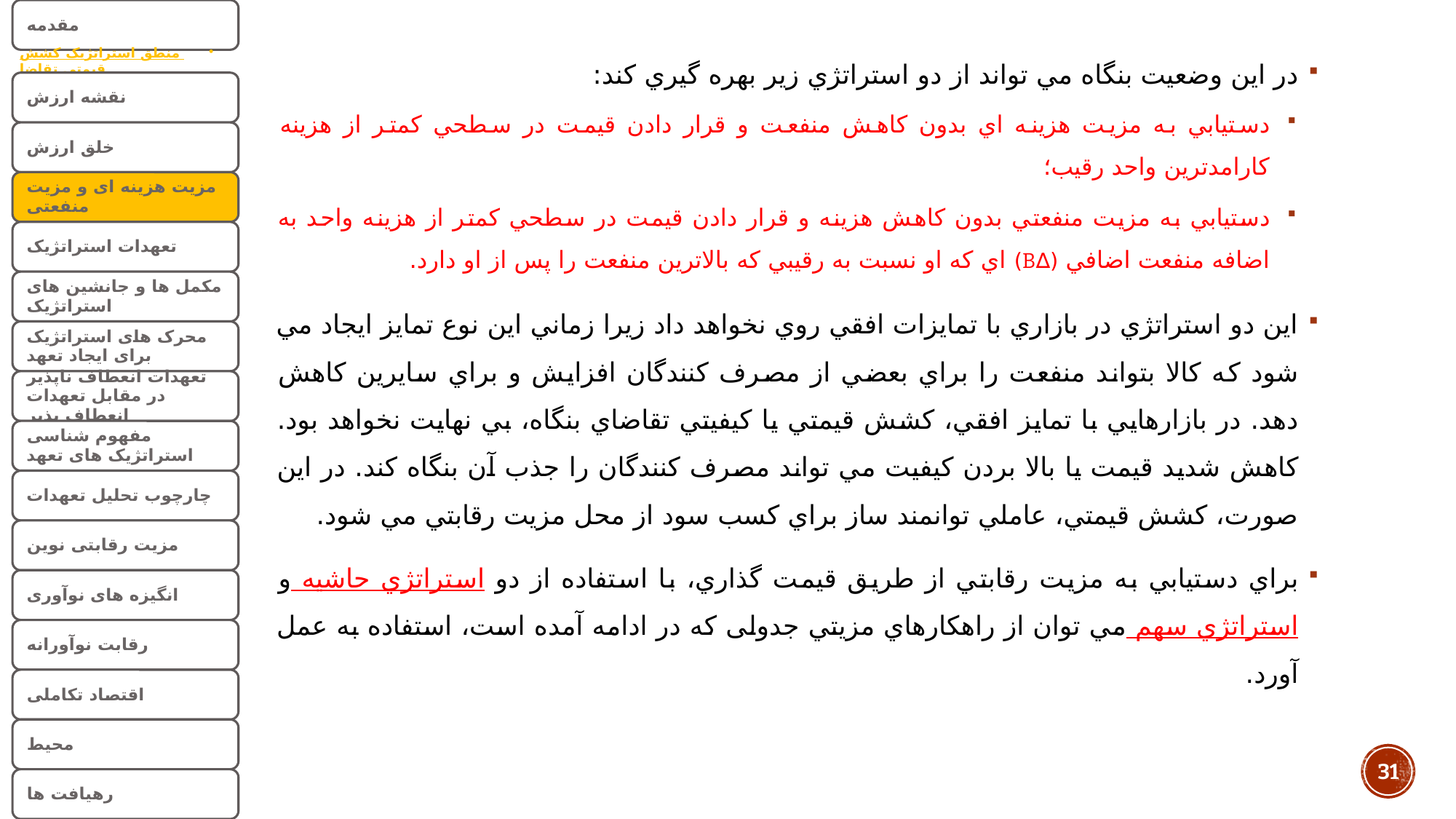

مقدمه
نقشه ارزش
خلق ارزش
مزیت هزینه ای و مزیت منفعتی
منطق استراتژیک کشش قیمتی تقاضا
تعهدات استراتژیک
مکمل ها و جانشین های استراتژیک
تعهدات انعطاف ناپذیر در مقابل تعهدات انعطاف پذیر
مفهوم شناسی استراتژیک های تعهد
چارچوب تحلیل تعهدات
مزیت رقابتی نوین
انگیزه های نوآوری
رقابت نوآورانه
محیط
رهیافت ها
در اين وضعيت بنگاه مي تواند از دو استراتژي زير بهره گيري كند:
دستيابي به مزيت هزينه اي بدون كاهش منفعت و قرار دادن قيمت در سطحي كمتر از هزينه كارامدترين واحد رقيب؛
دستيابي به مزيت منفعتي بدون كاهش هزينه و قرار دادن قيمت در سطحي كمتر از هزينه واحد به اضافه منفعت اضافي (∆B) اي كه او نسبت به رقيبي كه بالاترين منفعت را پس از او دارد.
اين دو استراتژي در بازاري با تمايزات افقي روي نخواهد داد زيرا زماني اين نوع تمايز ايجاد مي شود كه كالا بتواند منفعت را براي بعضي از مصرف كنندگان افزايش و براي سايرين كاهش دهد. در بازارهايي با تمايز افقي، كشش قيمتي يا كيفيتي تقاضاي بنگاه، بي نهايت نخواهد بود. كاهش شديد قيمت يا بالا بردن كيفيت مي تواند مصرف كنندگان را جذب آن بنگاه كند. در اين صورت، كشش قيمتي، عاملي توانمند ساز براي كسب سود از محل مزيت رقابتي مي شود.
براي دستيابي به مزيت رقابتي از طريق قيمت گذاري، با استفاده از دو استراتژي حاشيه و استراتژي سهم مي توان از راهكارهاي مزيتي جدولی که در ادامه آمده است، استفاده به عمل آورد.

31